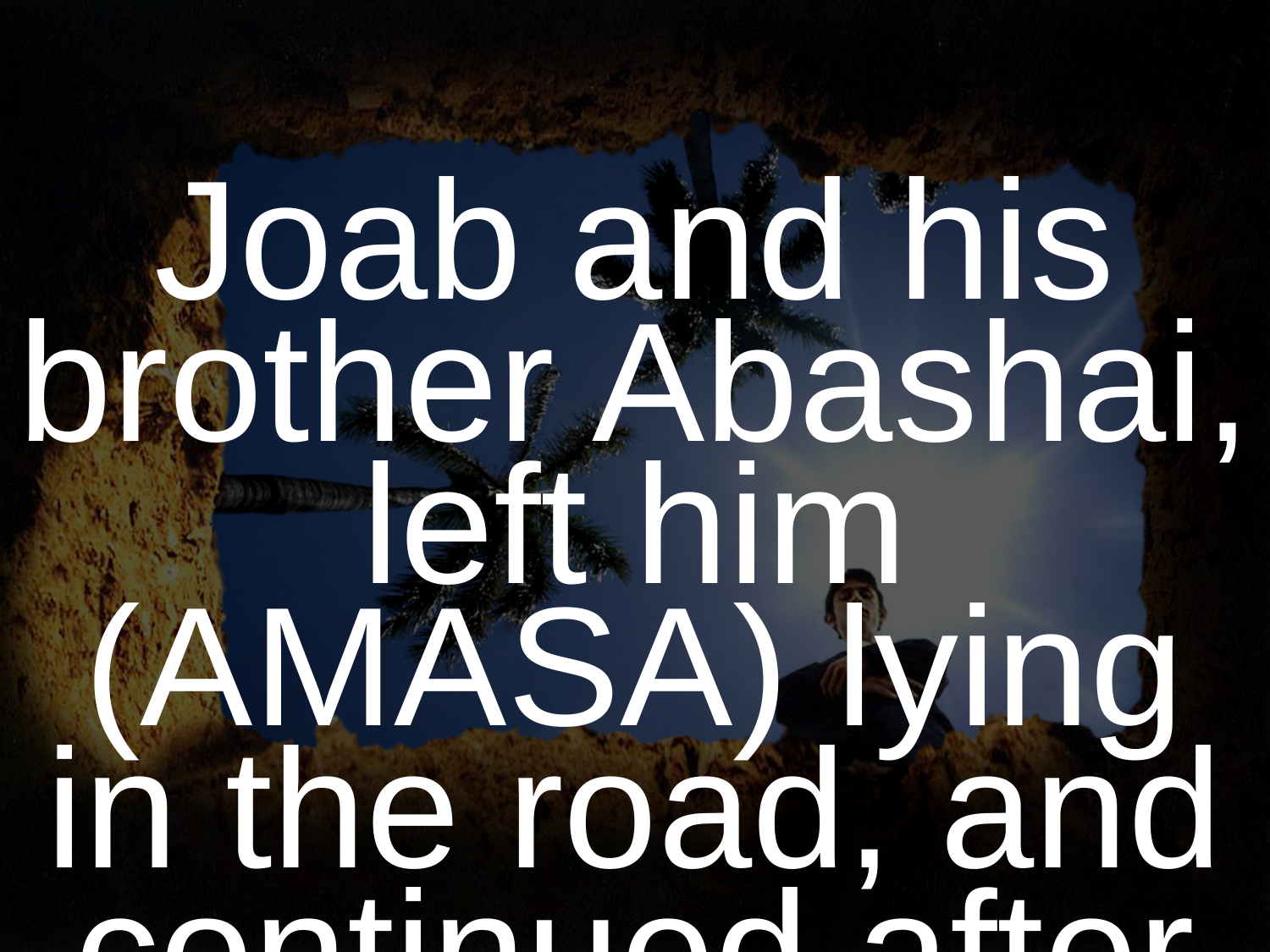

Joab and his brother Abashai, left him (AMASA) lying in the road, and continued after Sheba